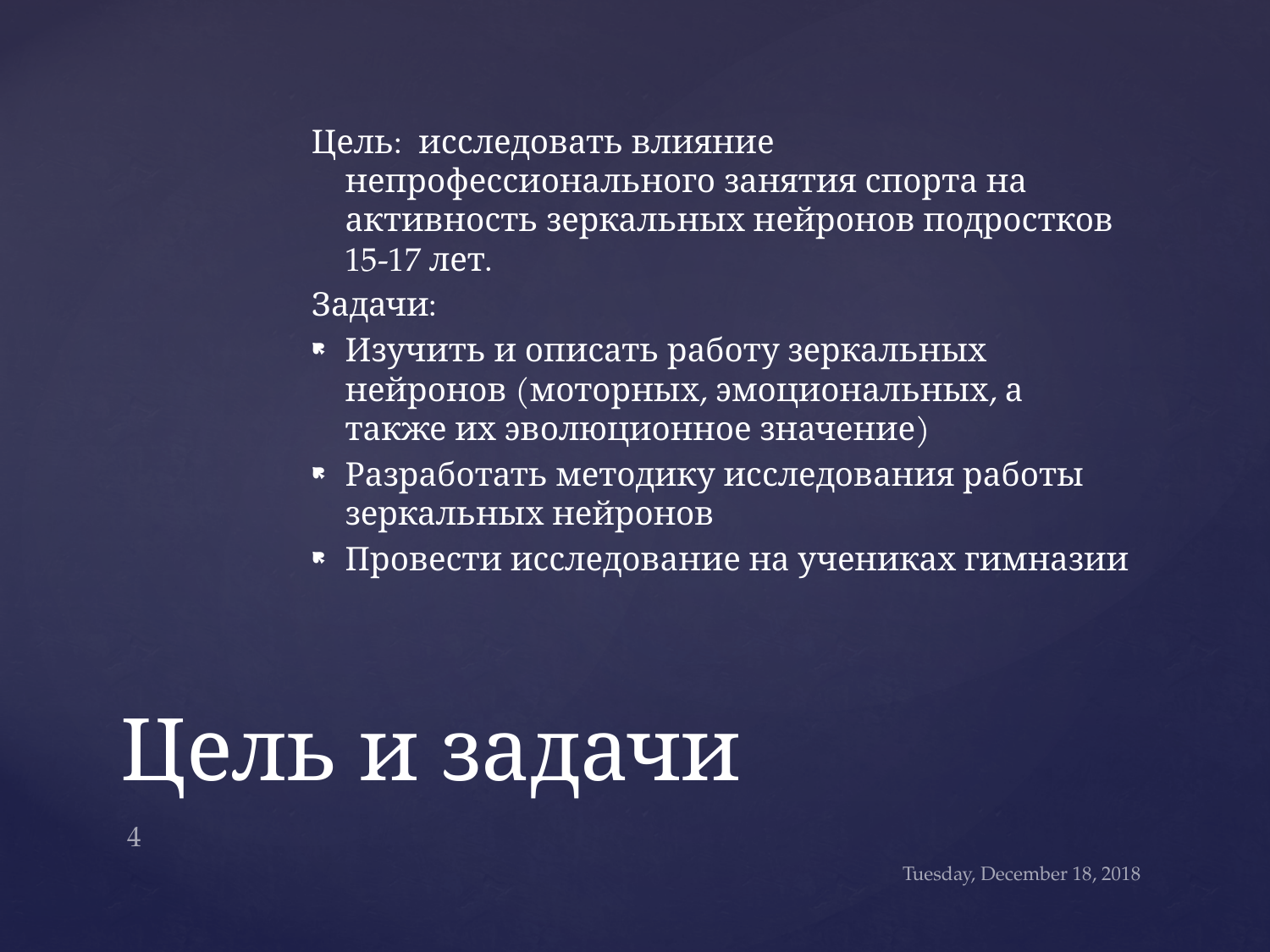

Цель:  исследовать влияние непрофессионального занятия спорта на активность зеркальных нейронов подростков 15-17 лет.
Задачи:
Изучить и описать работу зеркальных нейронов (моторных, эмоциональных, а также их эволюционное значение)
Разработать методику исследования работы зеркальных нейронов
Провести исследование на учениках гимназии
# Цель и задачи
4

Tuesday, December 18, 2018